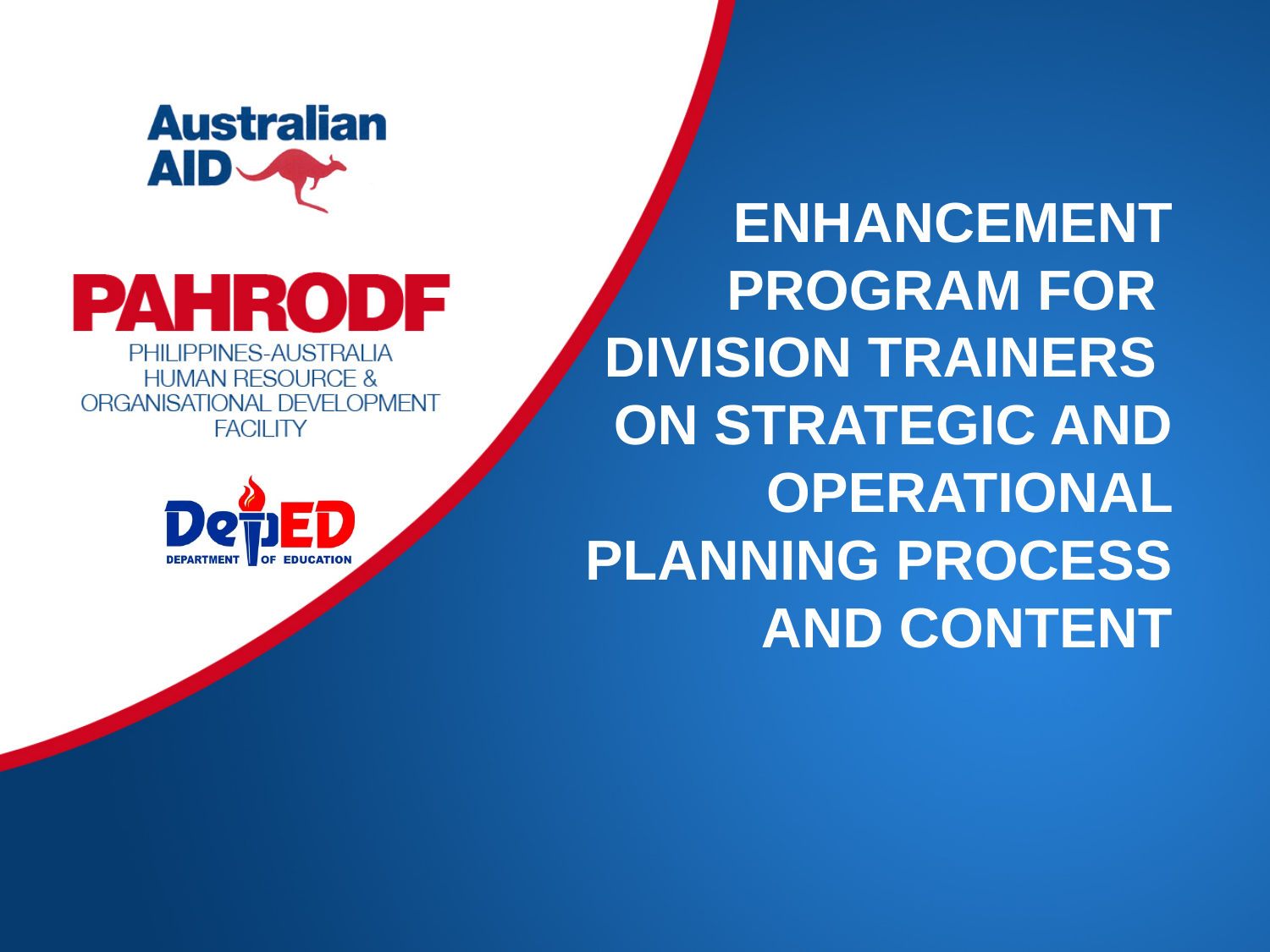

# ENHANCEMENT PROGRAM FOR DIVISION TRAINERS ON STRATEGIC AND OPERATIONAL PLANNING PROCESS AND CONTENT